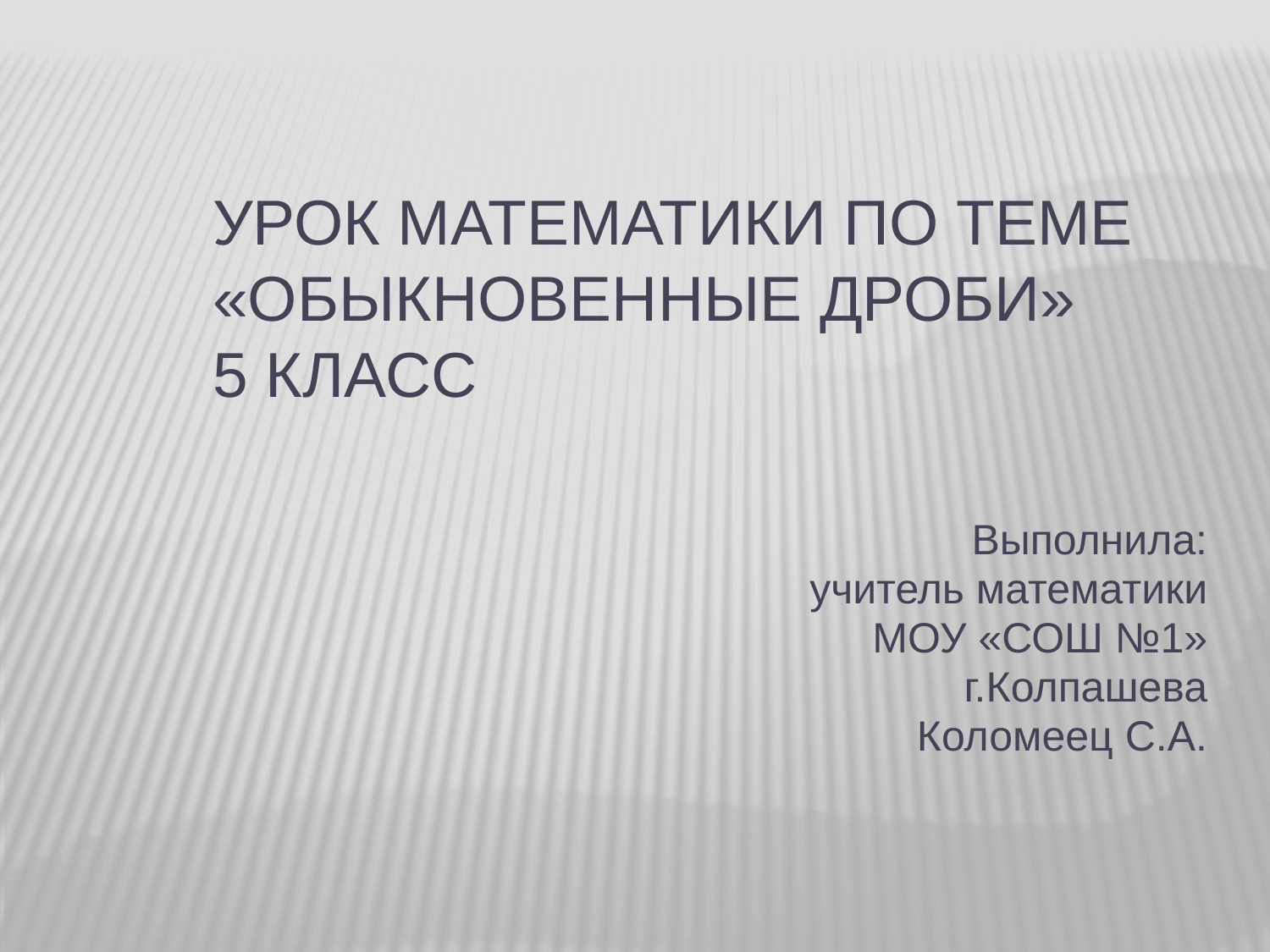

Урок математики по теме «Обыкновенные дроби»
5 класс
Выполнила:
учитель математики
МОУ «СОШ №1»
г.Колпашева
Коломеец С.А.